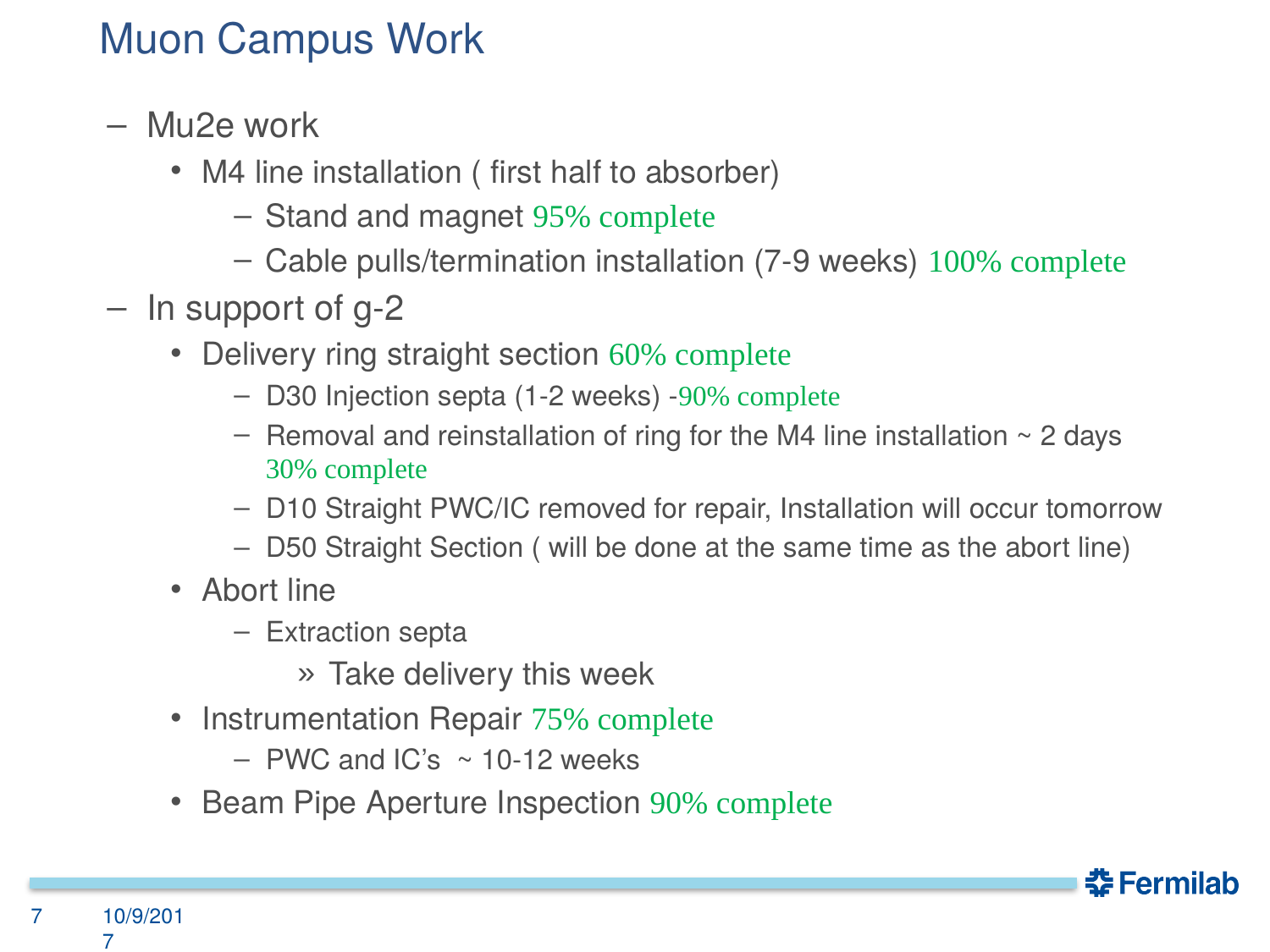

# Muon Campus Work
Mu2e work
M4 line installation ( first half to absorber)
Stand and magnet 95% complete
Cable pulls/termination installation (7-9 weeks) 100% complete
In support of g-2
Delivery ring straight section 60% complete
D30 Injection septa (1-2 weeks) -90% complete
Removal and reinstallation of ring for the M4 line installation ~ 2 days 30% complete
D10 Straight PWC/IC removed for repair, Installation will occur tomorrow
D50 Straight Section ( will be done at the same time as the abort line)
Abort line
Extraction septa
Take delivery this week
Instrumentation Repair 75% complete
PWC and IC’s  ~ 10-12 weeks
Beam Pipe Aperture Inspection 90% complete

7
10/9/2017